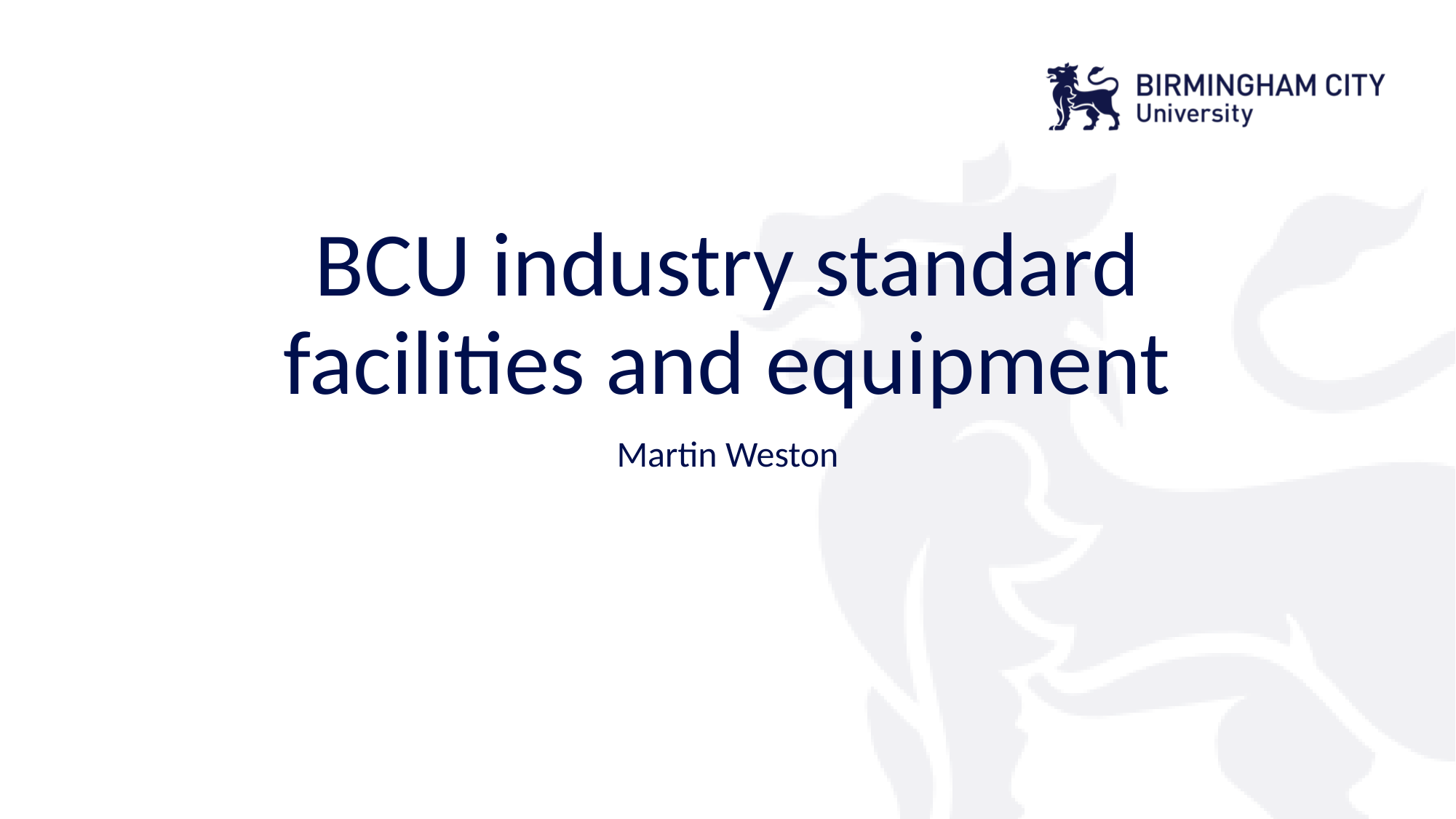

# BCU industry standard facilities and equipment
Martin Weston